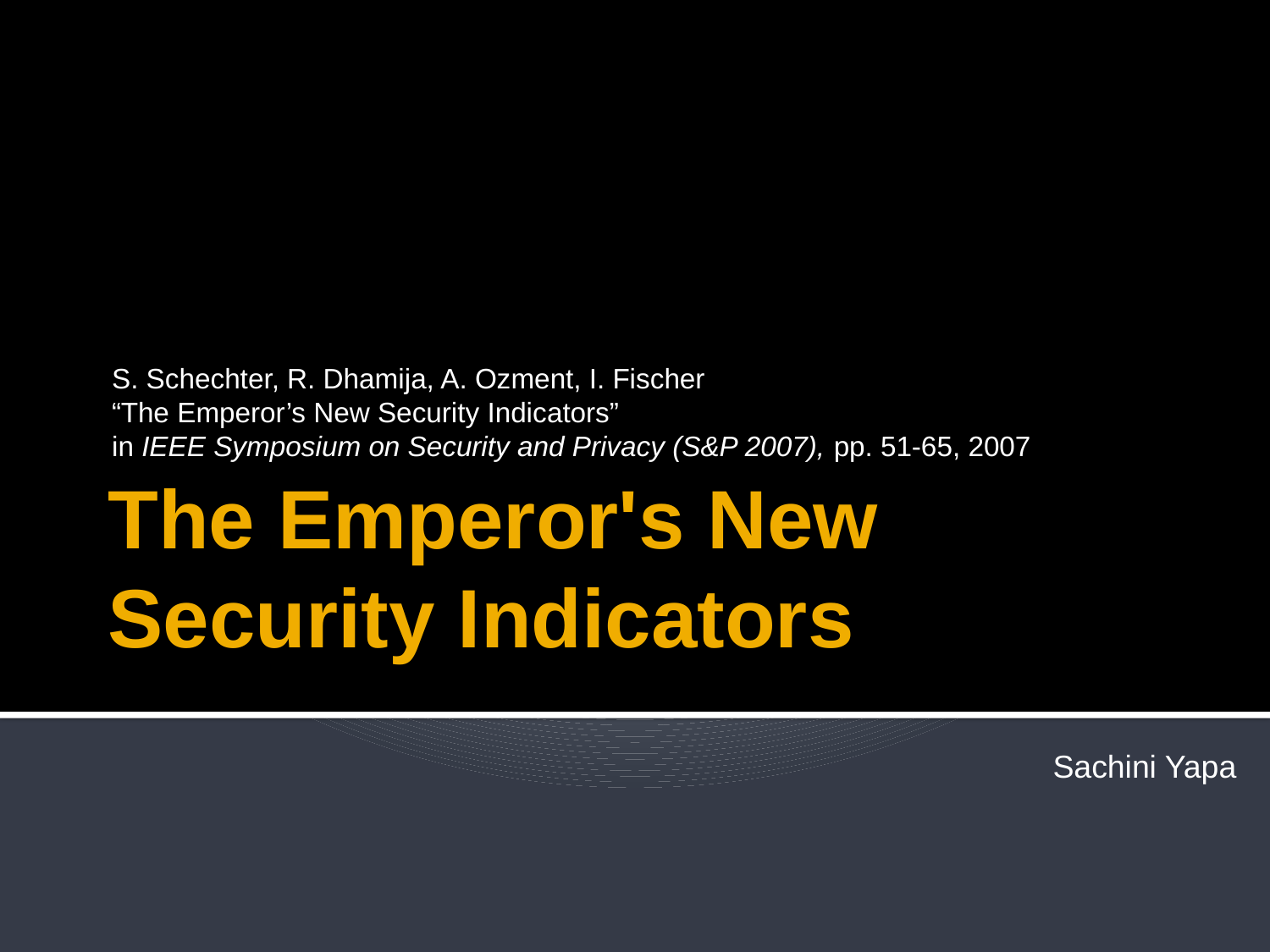

S. Schechter, R. Dhamija, A. Ozment, I. Fischer
“The Emperor’s New Security Indicators”
in IEEE Symposium on Security and Privacy (S&P 2007), pp. 51-65, 2007
# The Emperor's New Security Indicators
Sachini Yapa